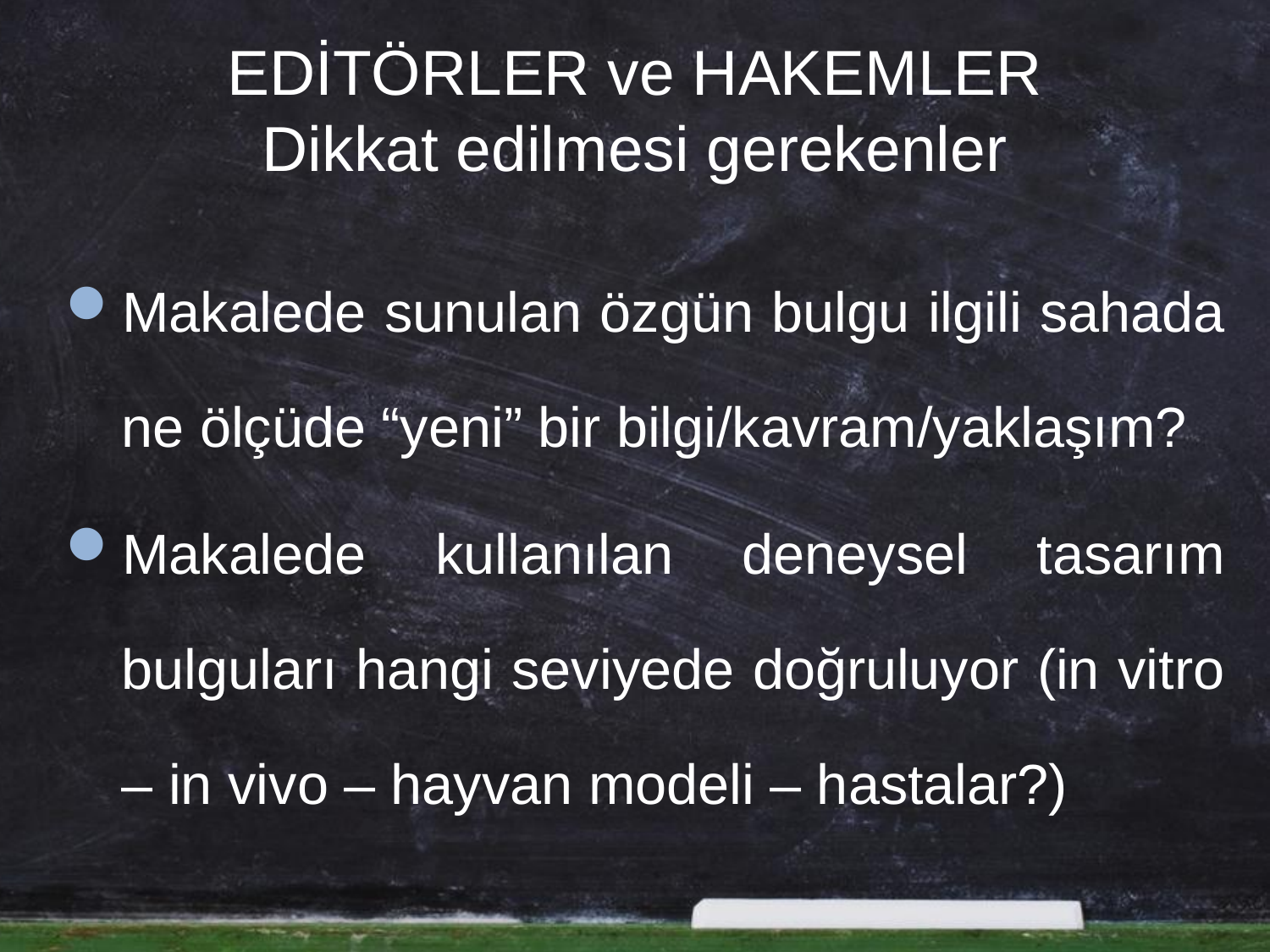

# EDİTÖRLER ve HAKEMLER Dikkat edilmesi gerekenler
Makalede sunulan özgün bulgu ilgili sahada ne ölçüde “yeni” bir bilgi/kavram/yaklaşım?
Makalede kullanılan deneysel tasarım bulguları hangi seviyede doğruluyor (in vitro – in vivo – hayvan modeli – hastalar?)